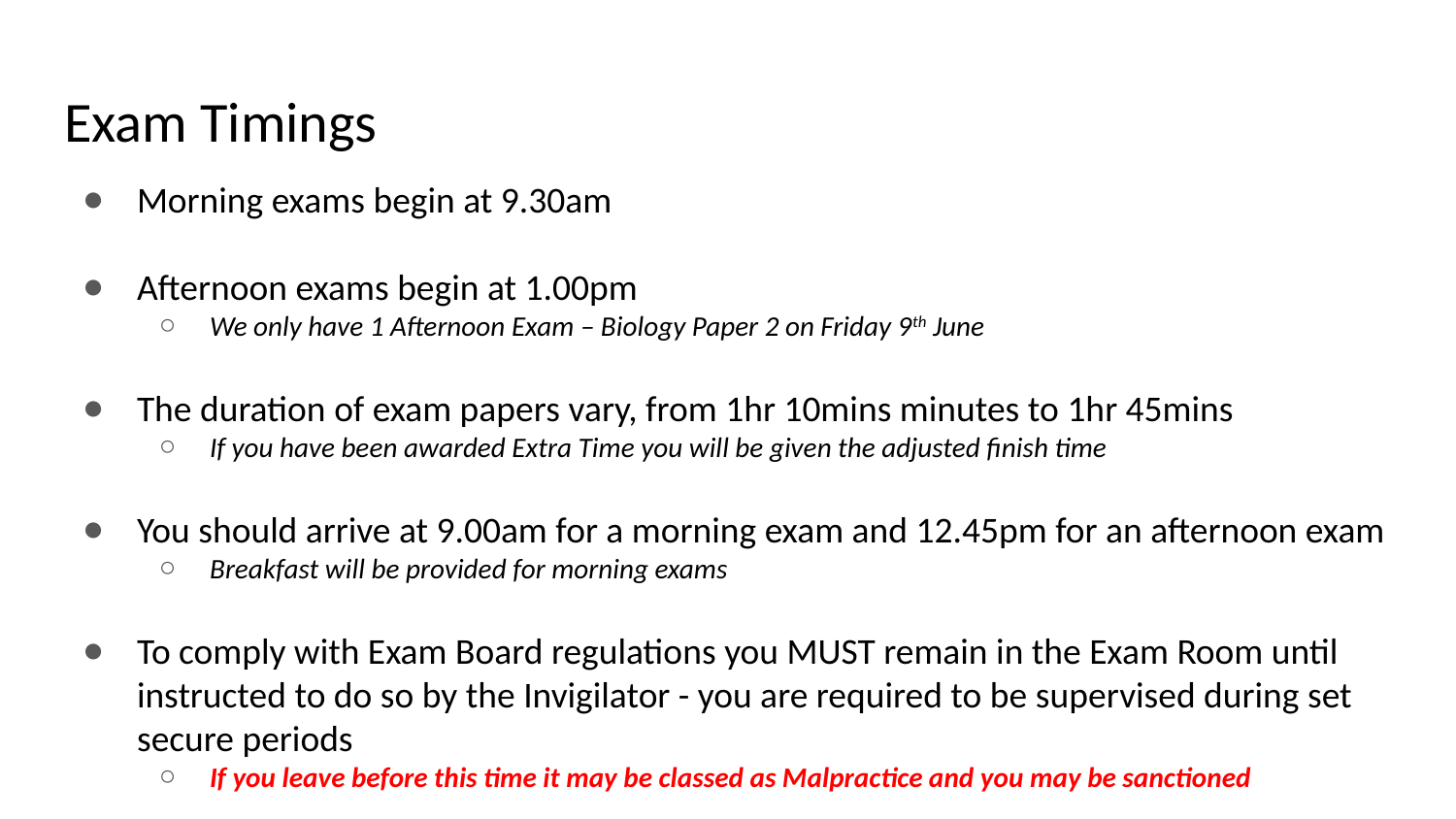

# Exam Timings
Morning exams begin at 9.30am

Afternoon exams begin at 1.00pm
We only have 1 Afternoon Exam – Biology Paper 2 on Friday 9th June

The duration of exam papers vary, from 1hr 10mins minutes to 1hr 45mins
If you have been awarded Extra Time you will be given the adjusted finish time

You should arrive at 9.00am for a morning exam and 12.45pm for an afternoon exam
Breakfast will be provided for morning exams

To comply with Exam Board regulations you MUST remain in the Exam Room until instructed to do so by the Invigilator - you are required to be supervised during set secure periods
If you leave before this time it may be classed as Malpractice and you may be sanctioned